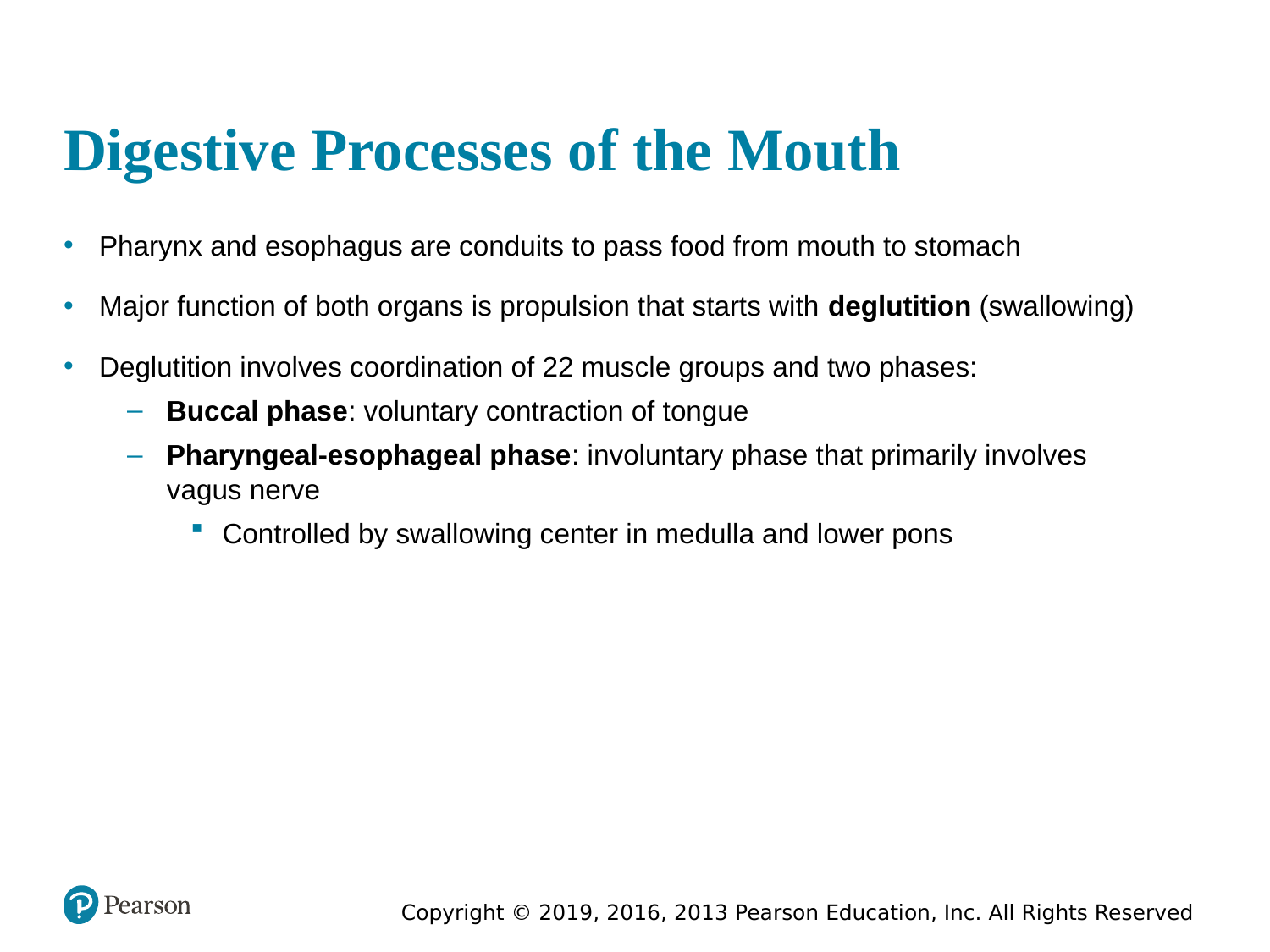

# Digestive Processes of the Mouth
Pharynx and esophagus are conduits to pass food from mouth to stomach
Major function of both organs is propulsion that starts with deglutition (swallowing)
Deglutition involves coordination of 22 muscle groups and two phases:
Buccal phase: voluntary contraction of tongue
Pharyngeal-esophageal phase: involuntary phase that primarily involves vagus nerve
Controlled by swallowing center in medulla and lower pons